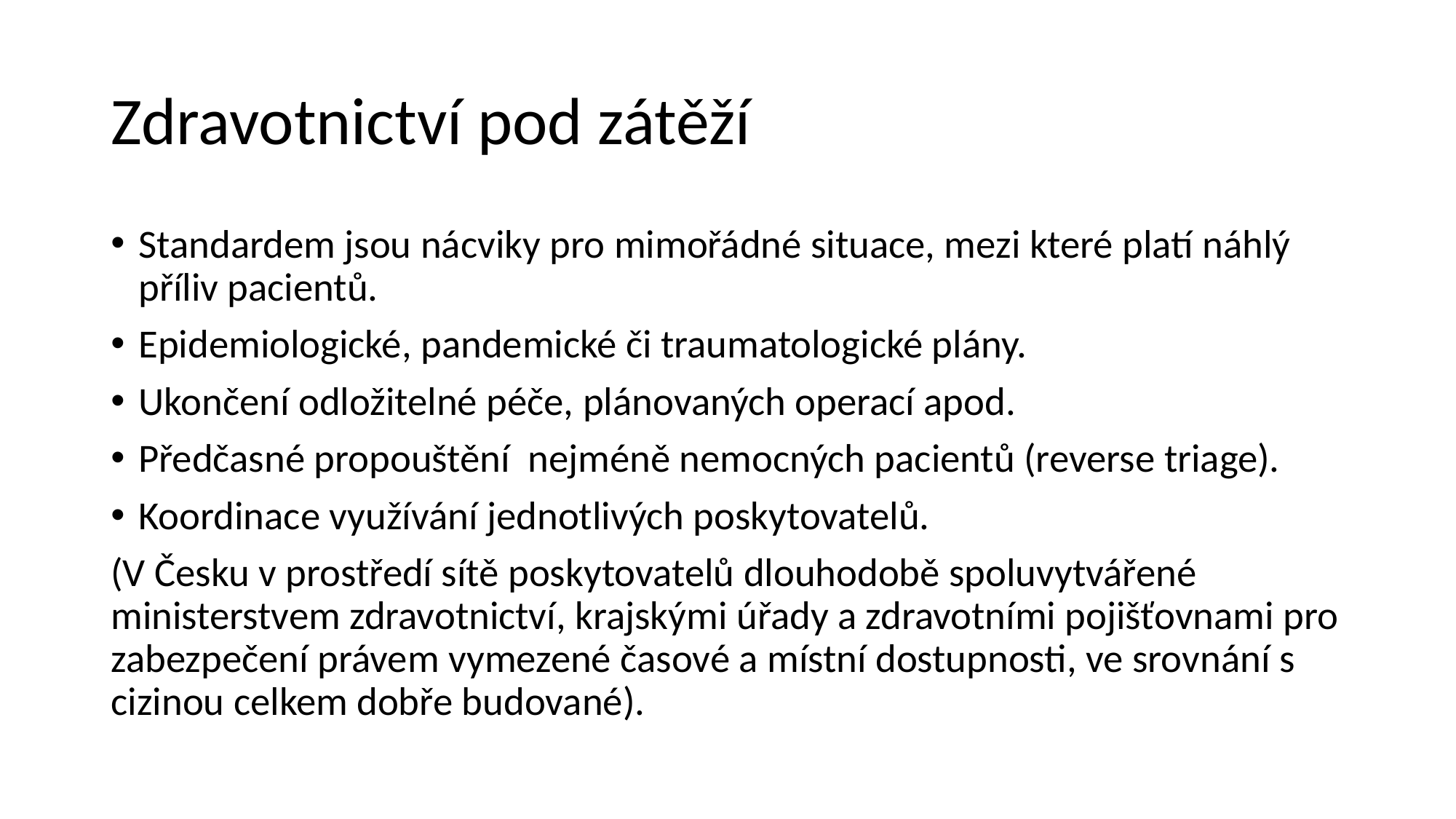

# Zdravotnictví pod zátěží
Standardem jsou nácviky pro mimořádné situace, mezi které platí náhlý příliv pacientů.
Epidemiologické, pandemické či traumatologické plány.
Ukončení odložitelné péče, plánovaných operací apod.
Předčasné propouštění  nejméně nemocných pacientů (reverse triage).
Koordinace využívání jednotlivých poskytovatelů.
(V Česku v prostředí sítě poskytovatelů dlouhodobě spoluvytvářené ministerstvem zdravotnictví, krajskými úřady a zdravotními pojišťovnami pro zabezpečení právem vymezené časové a místní dostupnosti, ve srovnání s cizinou celkem dobře budované).